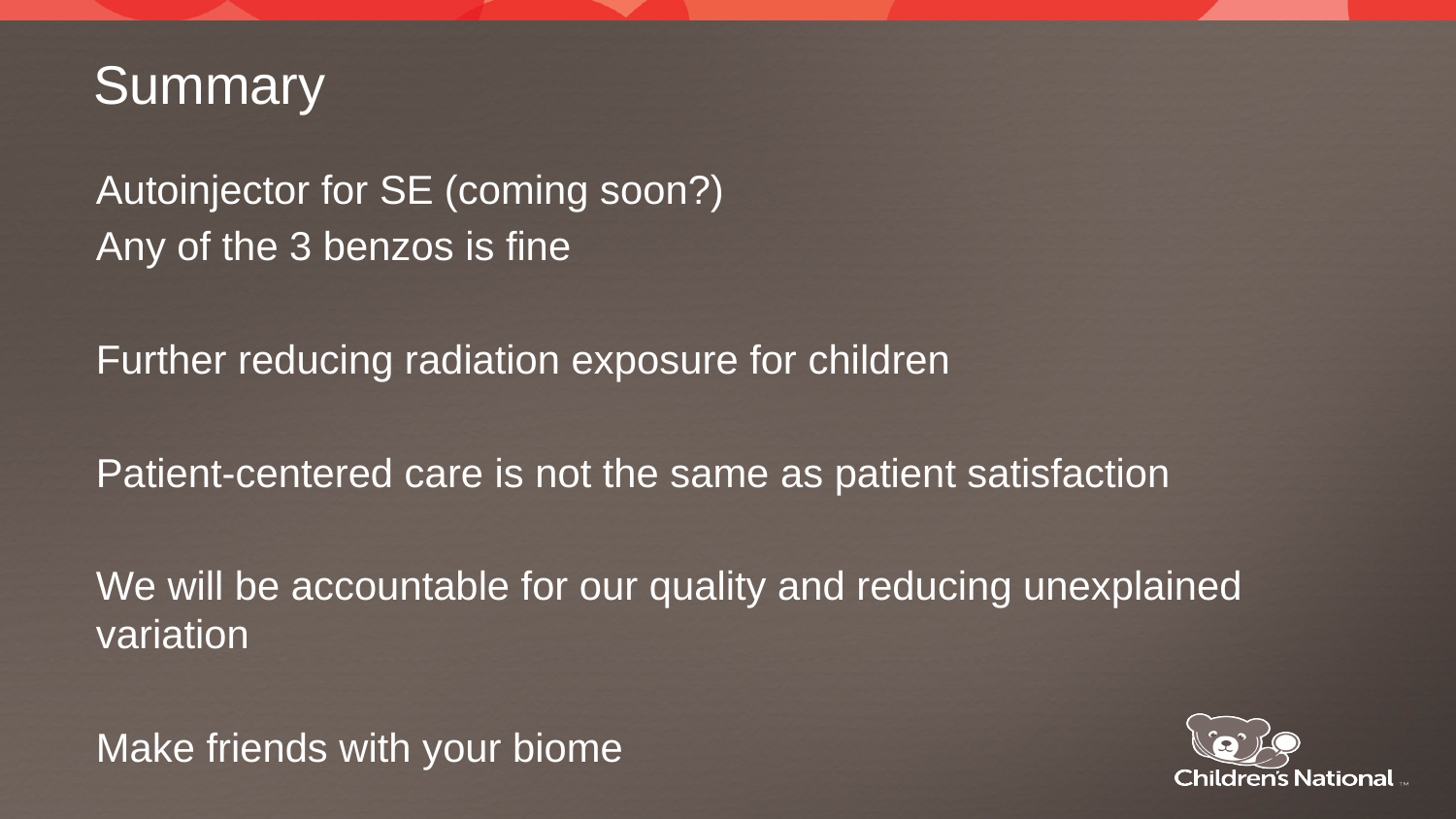

# Summary
Autoinjector for SE (coming soon?)
Any of the 3 benzos is fine

Further reducing radiation exposure for children

Patient-centered care is not the same as patient satisfaction

We will be accountable for our quality and reducing unexplained variation

Make friends with your biome